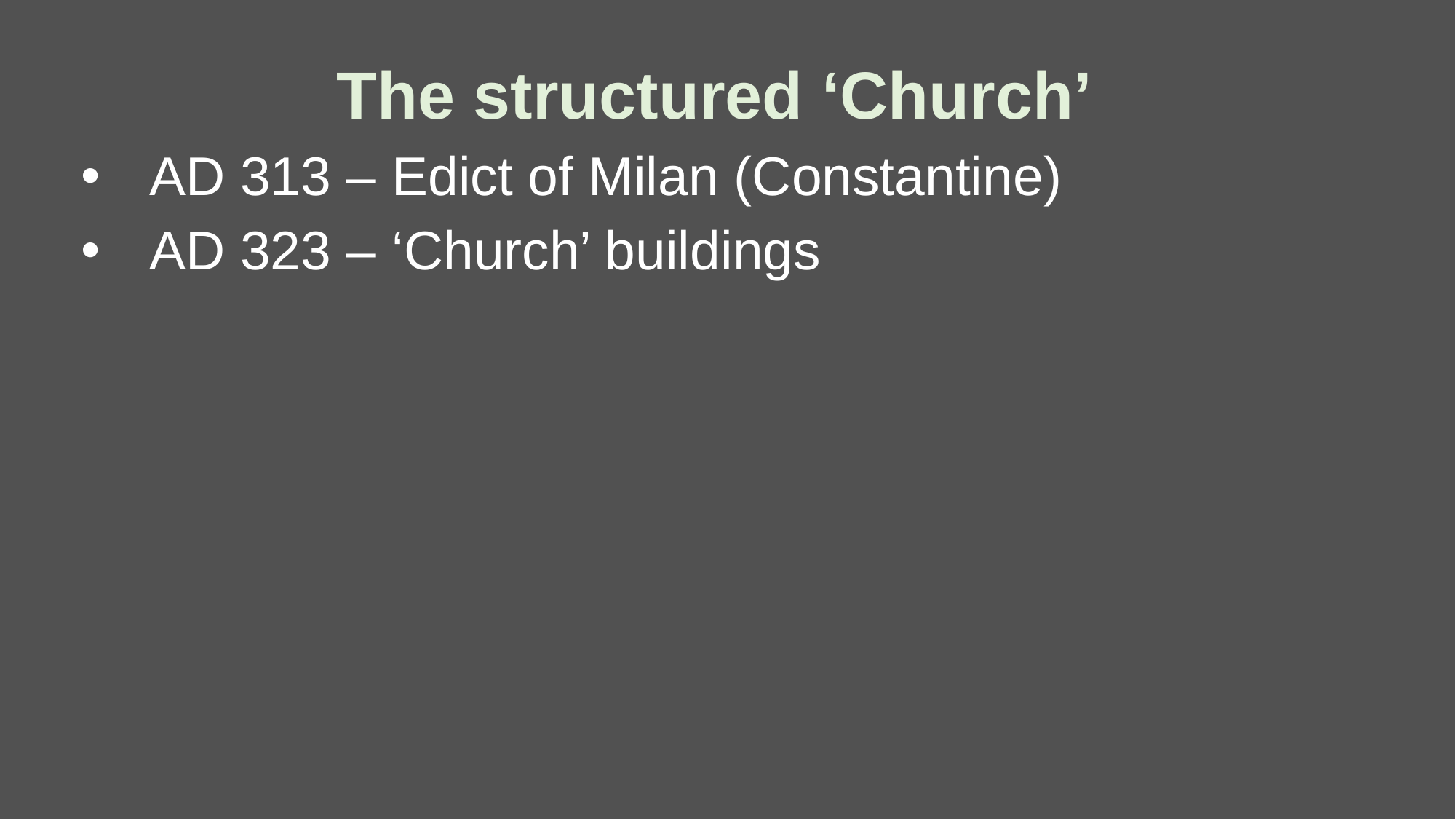

The structured ‘Church’
AD 313 – Edict of Milan (Constantine)
AD 323 – ‘Church’ buildings